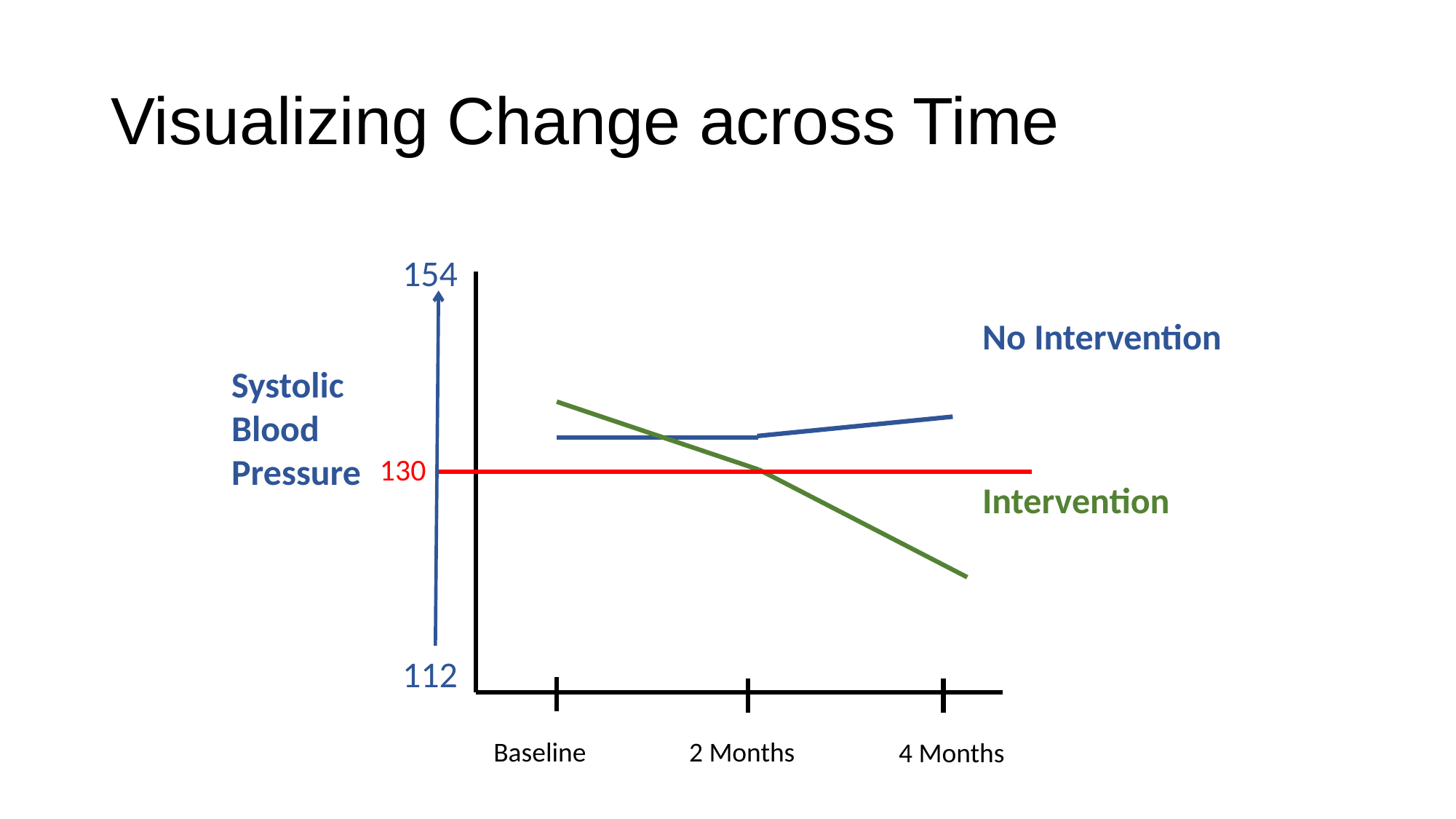

# Visualizing Change across Time
154
No Intervention
Intervention
Systolic Blood Pressure
130
112
Baseline
2 Months
4 Months